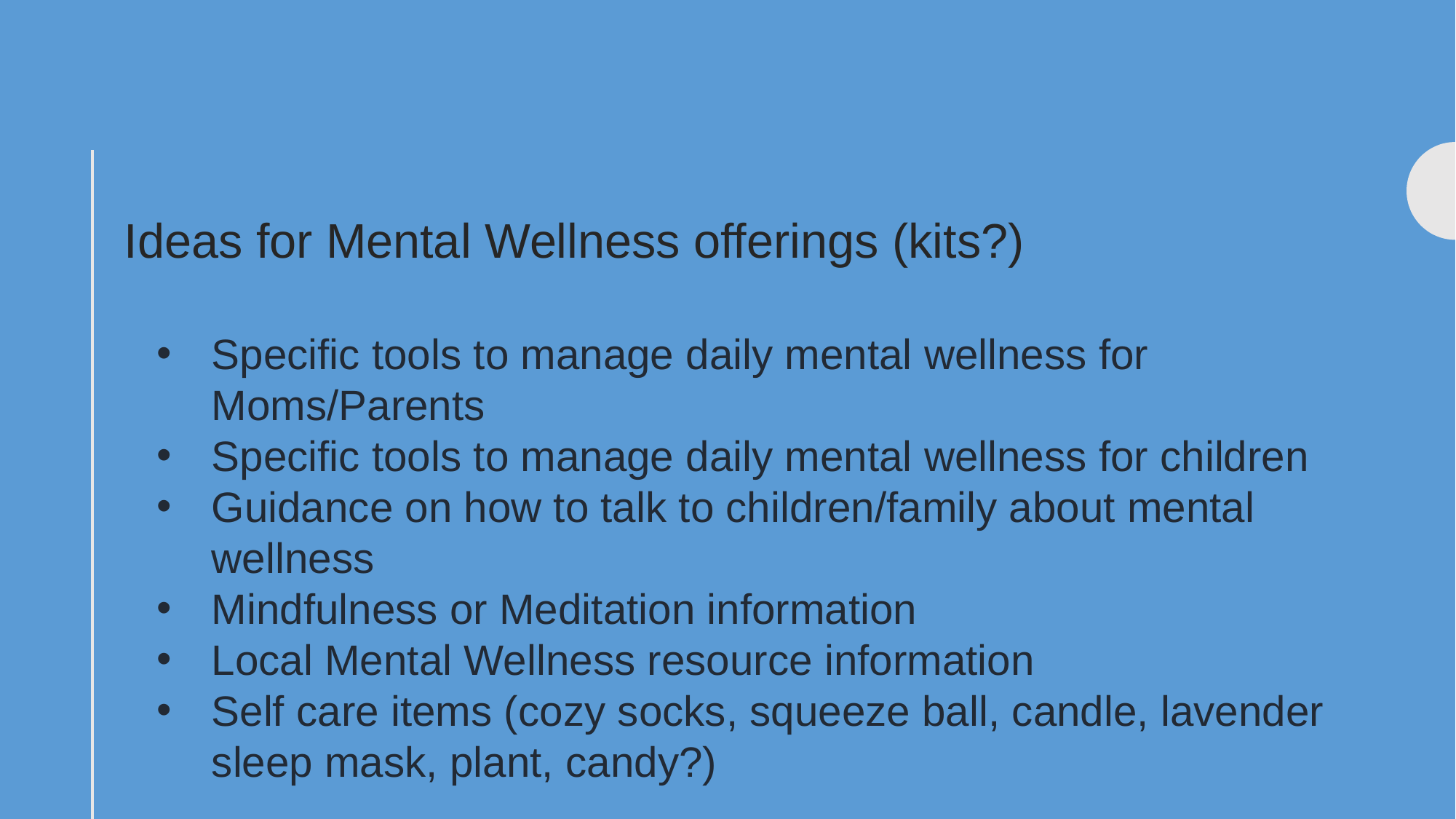

Ideas for Mental Wellness offerings (kits?)
Specific tools to manage daily mental wellness for Moms/Parents
Specific tools to manage daily mental wellness for children
Guidance on how to talk to children/family about mental wellness
Mindfulness or Meditation information
Local Mental Wellness resource information
Self care items (cozy socks, squeeze ball, candle, lavender sleep mask, plant, candy?)